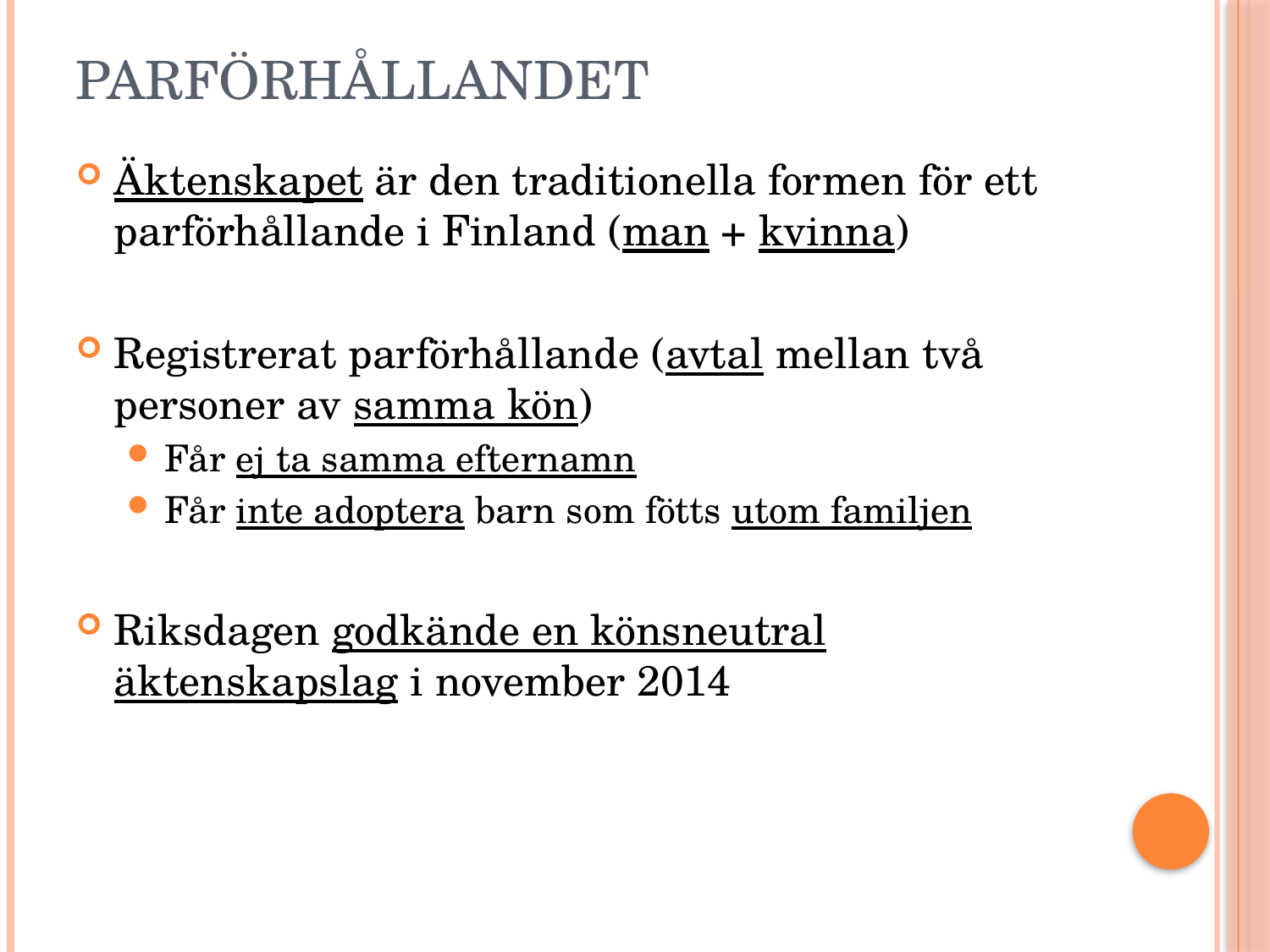

# Parförhållandet
Äktenskapet är den traditionella formen för ett parförhållande i Finland (man + kvinna)

Registrerat parförhållande (avtal mellan två personer av samma kön)
Får ej ta samma efternamn
Får inte adoptera barn som fötts utom familjen

Riksdagen godkände en könsneutral äktenskapslag i november 2014